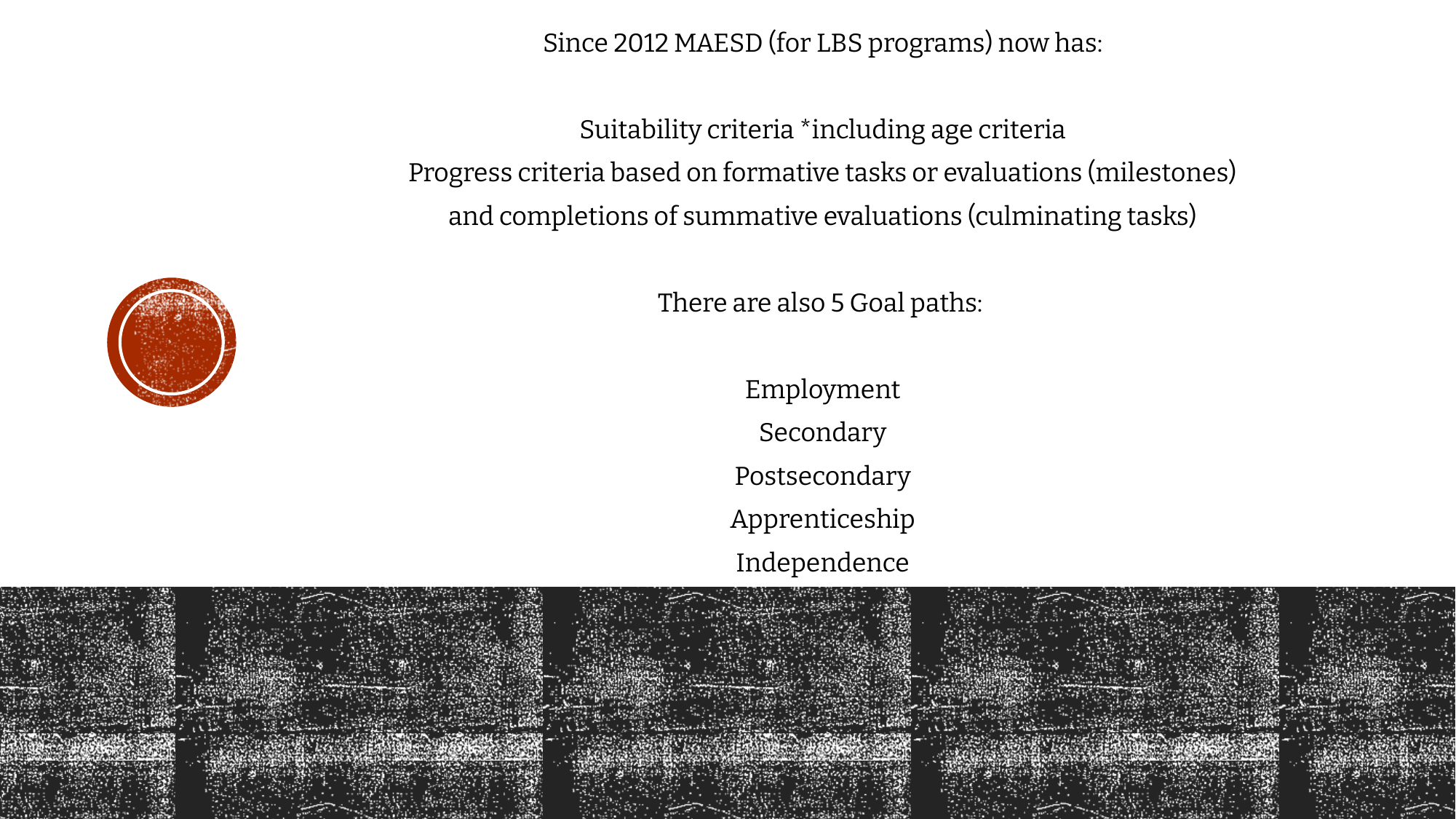

Since 2012 MAESD (for LBS programs) now has:

Suitability criteria *including age criteria
Progress criteria based on formative tasks or evaluations (milestones)
and completions of summative evaluations (culminating tasks)

There are also 5 Goal paths:

Employment
Secondary
Postsecondary
Apprenticeship
Independence